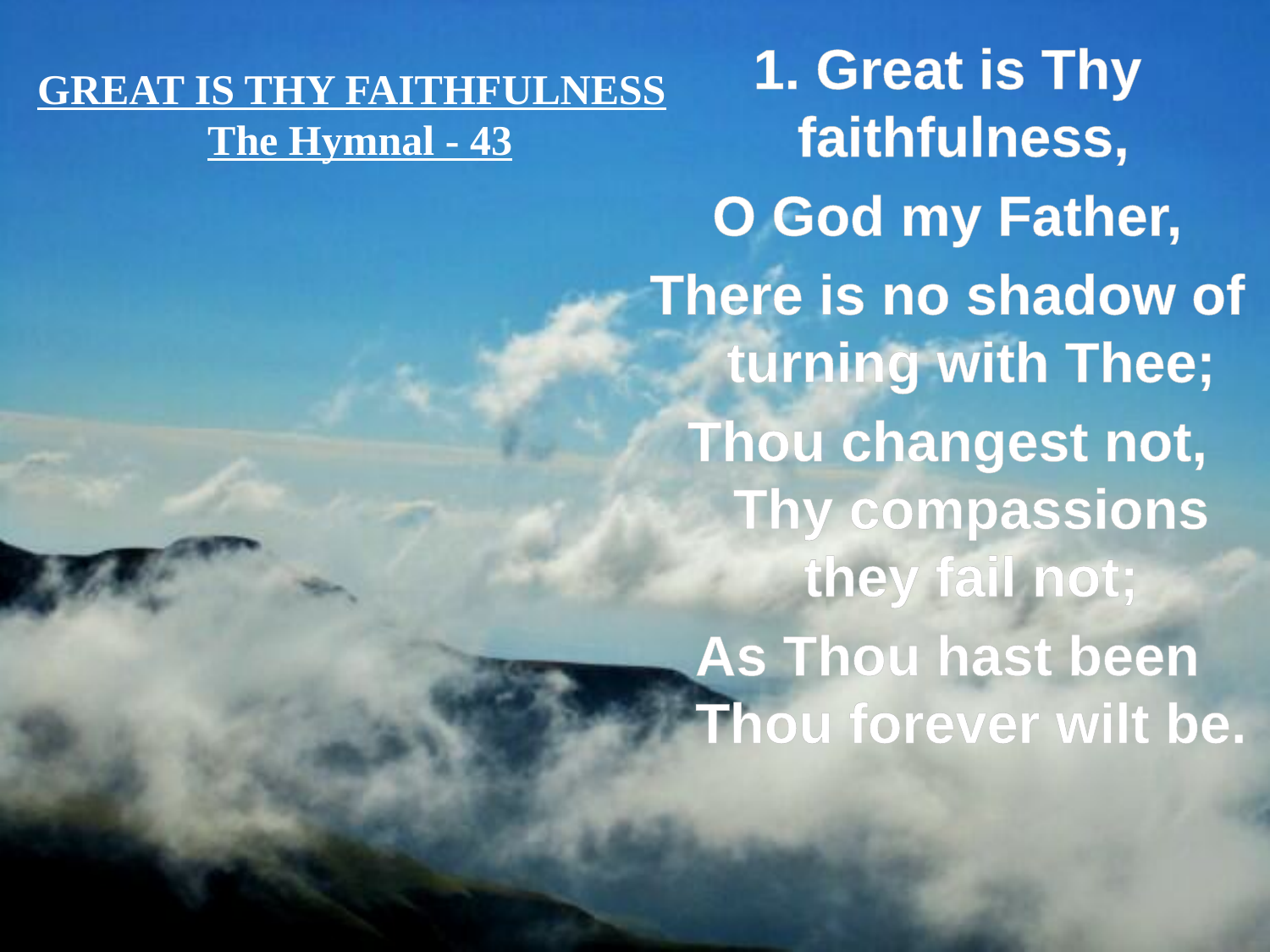

1. Great is Thy faithfulness,
O God my Father,
There is no shadow of turning with Thee;
Thou changest not, Thy compassions they fail not;
As Thou hast been Thou forever wilt be.

GREAT IS THY FAITHFULNESS
The Hymnal - 43